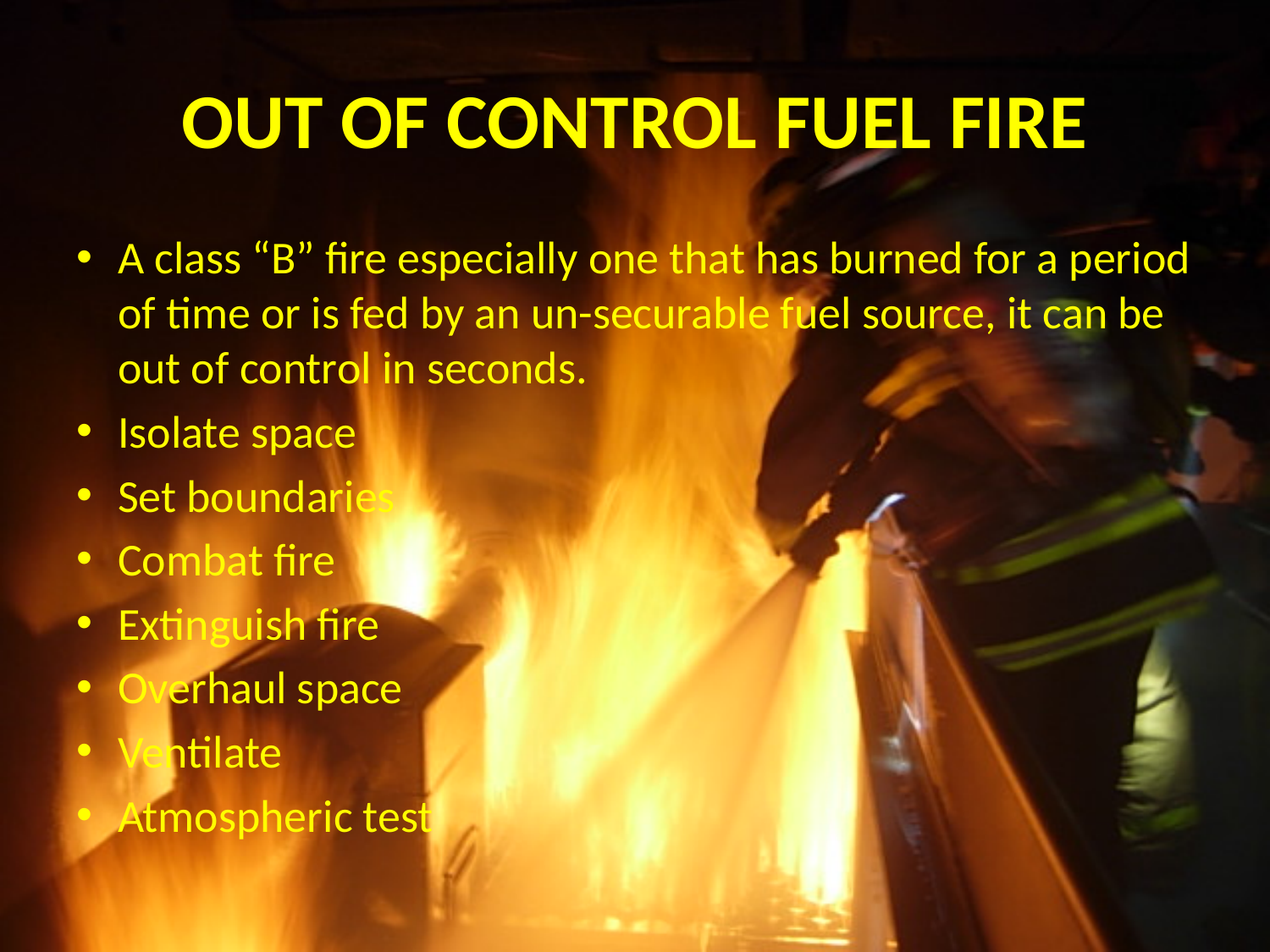

# OUT OF CONTROL FUEL FIRE
A class “B” fire especially one that has burned for a period of time or is fed by an un-securable fuel source, it can be out of control in seconds.
Isolate space
Set boundaries
Combat fire
Extinguish fire
Overhaul space
Ventilate
Atmospheric test